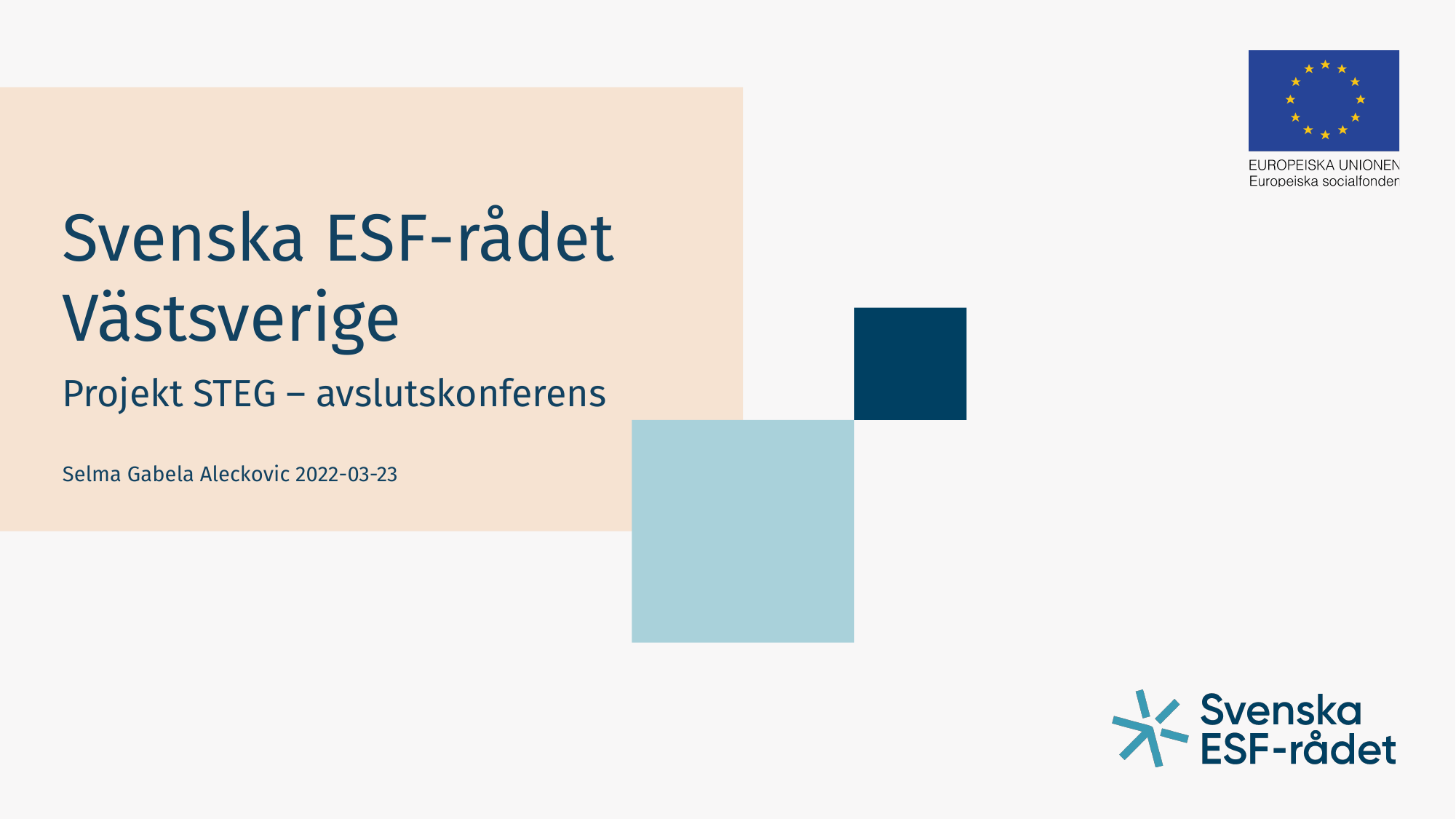

# Svenska ESF-rådet Västsverige
Projekt STEG – avslutskonferens
Selma Gabela Aleckovic 2022-03-23